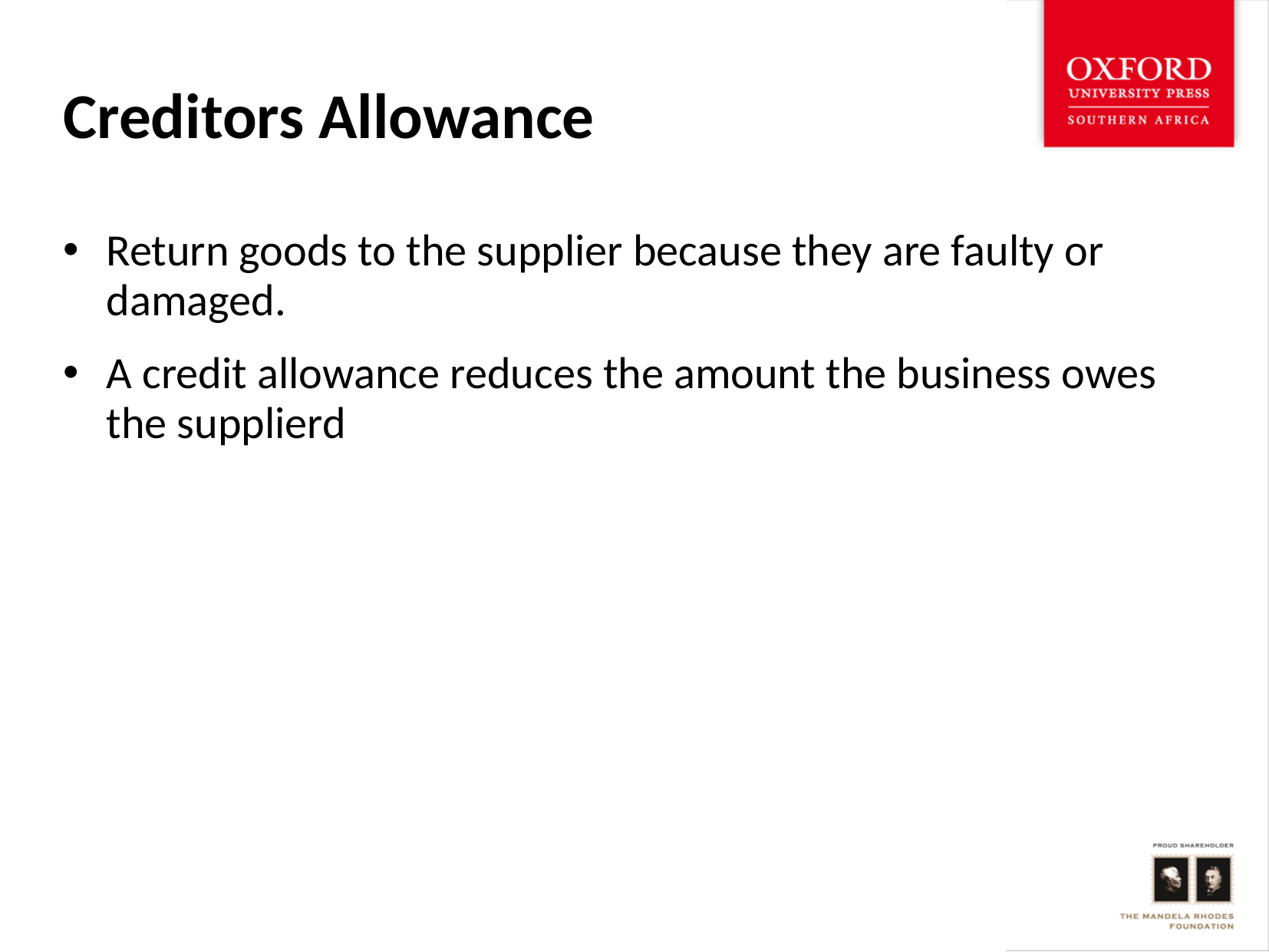

# Creditors Allowance
Return goods to the supplier because they are faulty or damaged.
A credit allowance reduces the amount the business owes the supplierd